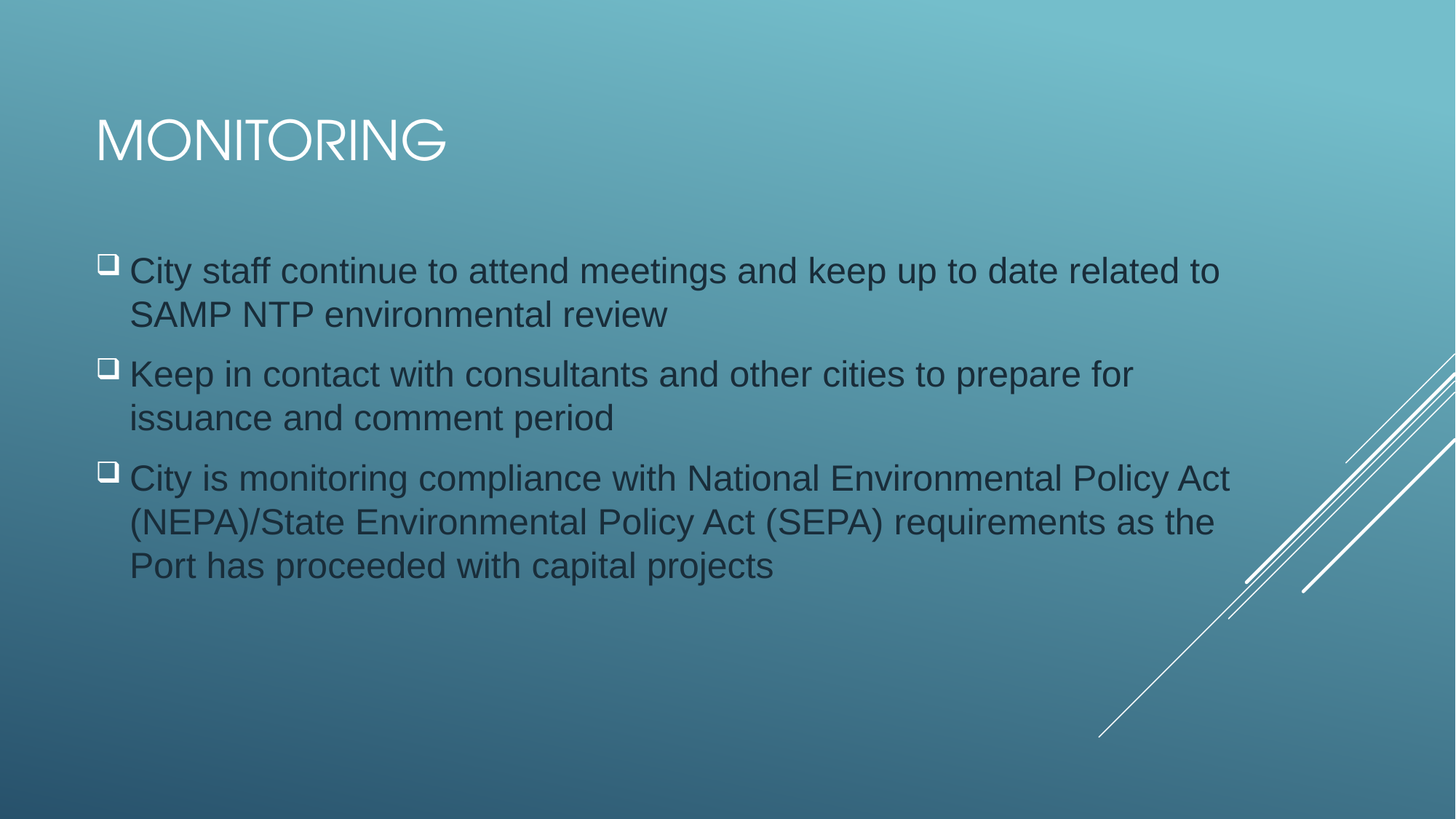

# Monitoring
City staff continue to attend meetings and keep up to date related to SAMP NTP environmental review
Keep in contact with consultants and other cities to prepare for issuance and comment period
City is monitoring compliance with National Environmental Policy Act (NEPA)/State Environmental Policy Act (SEPA) requirements as the Port has proceeded with capital projects